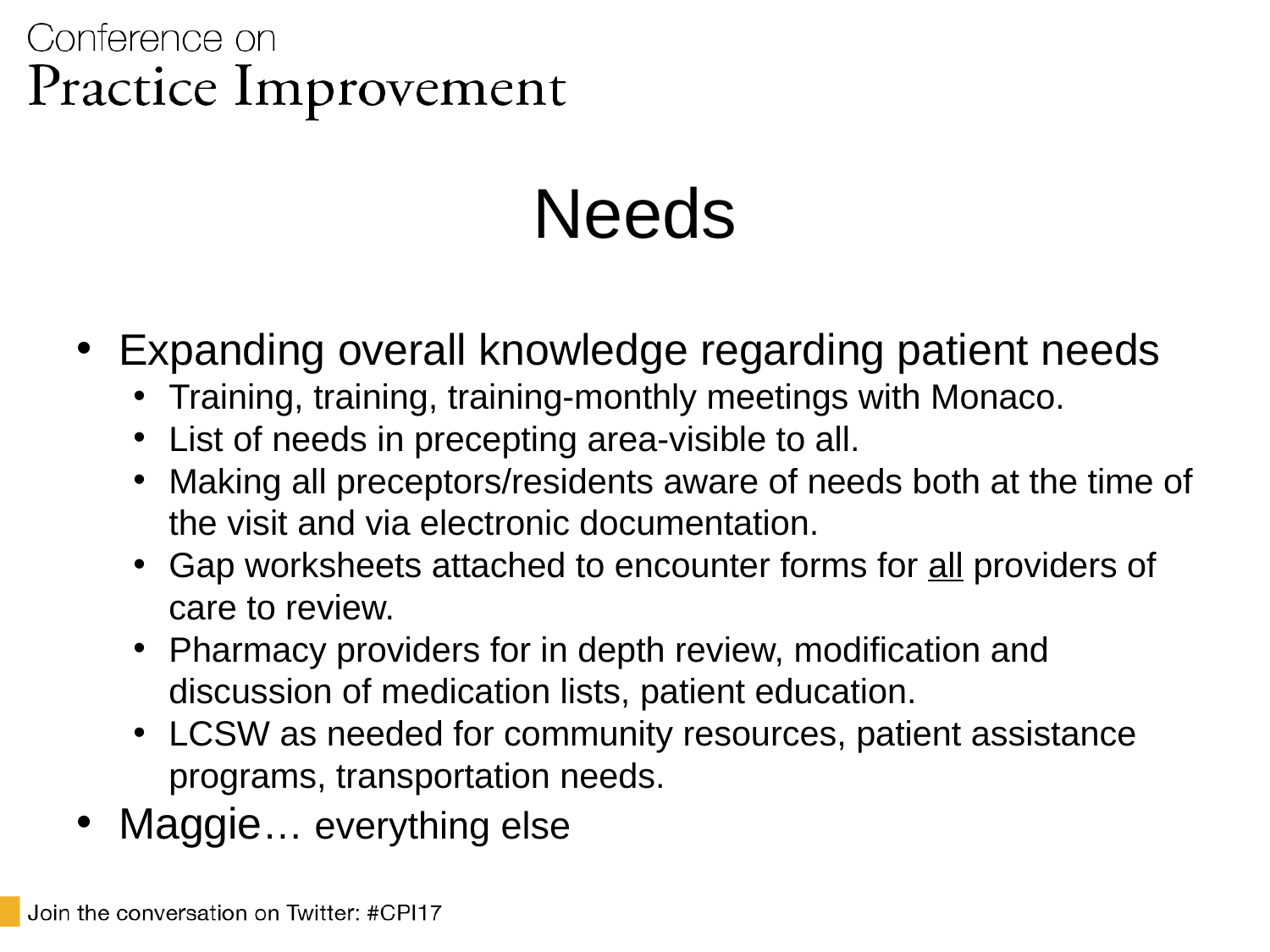

# Needs
Expanding overall knowledge regarding patient needs
Training, training, training-monthly meetings with Monaco.
List of needs in precepting area-visible to all.
Making all preceptors/residents aware of needs both at the time of the visit and via electronic documentation.
Gap worksheets attached to encounter forms for all providers of care to review.
Pharmacy providers for in depth review, modification and discussion of medication lists, patient education.
LCSW as needed for community resources, patient assistance programs, transportation needs.
Maggie… everything else